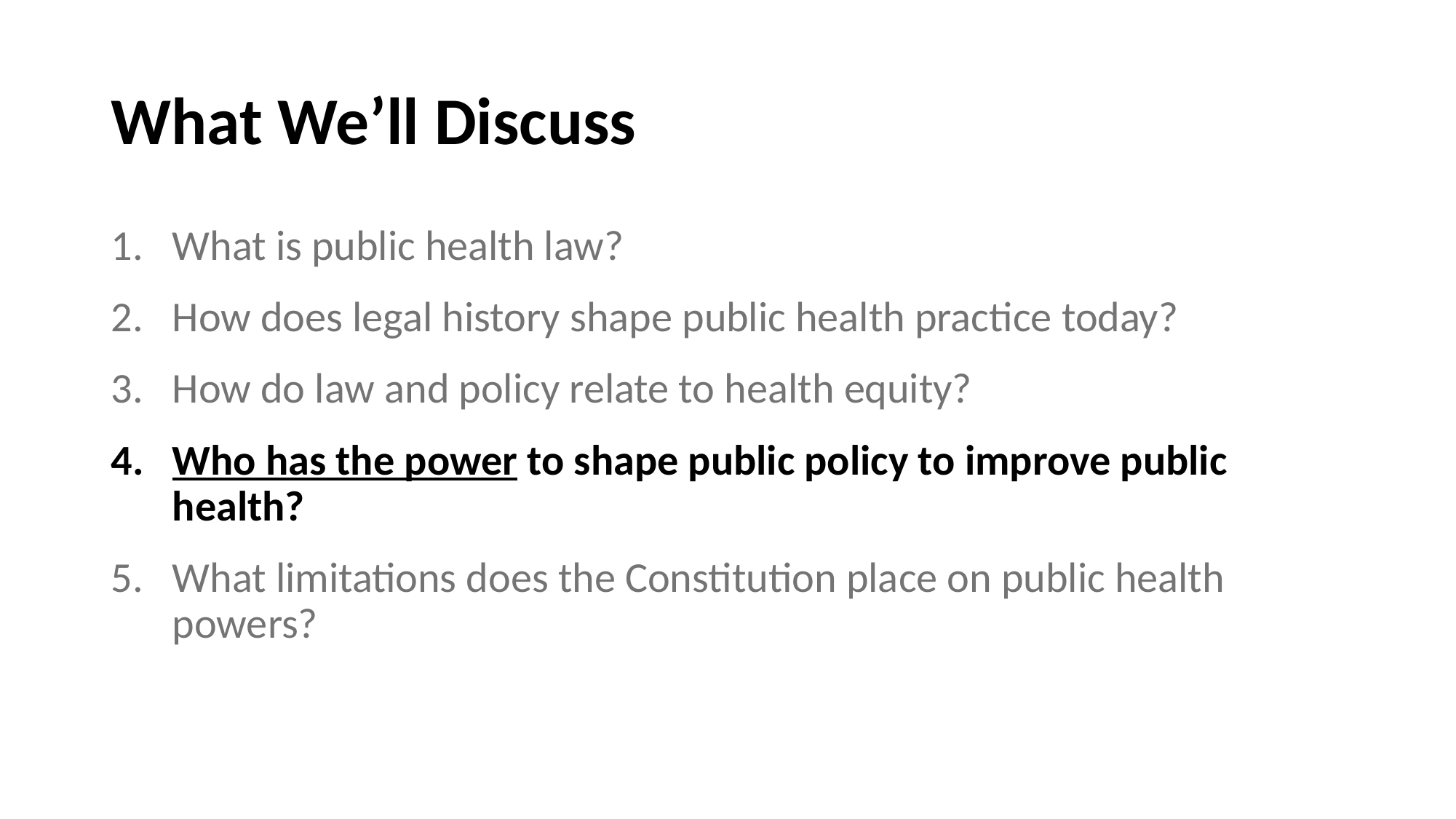

# What We’ll Discuss 4
What is public health law?
How does legal history shape public health practice today?
How do law and policy relate to health equity?
Who has the power to shape public policy to improve public health?
What limitations does the Constitution place on public health powers?